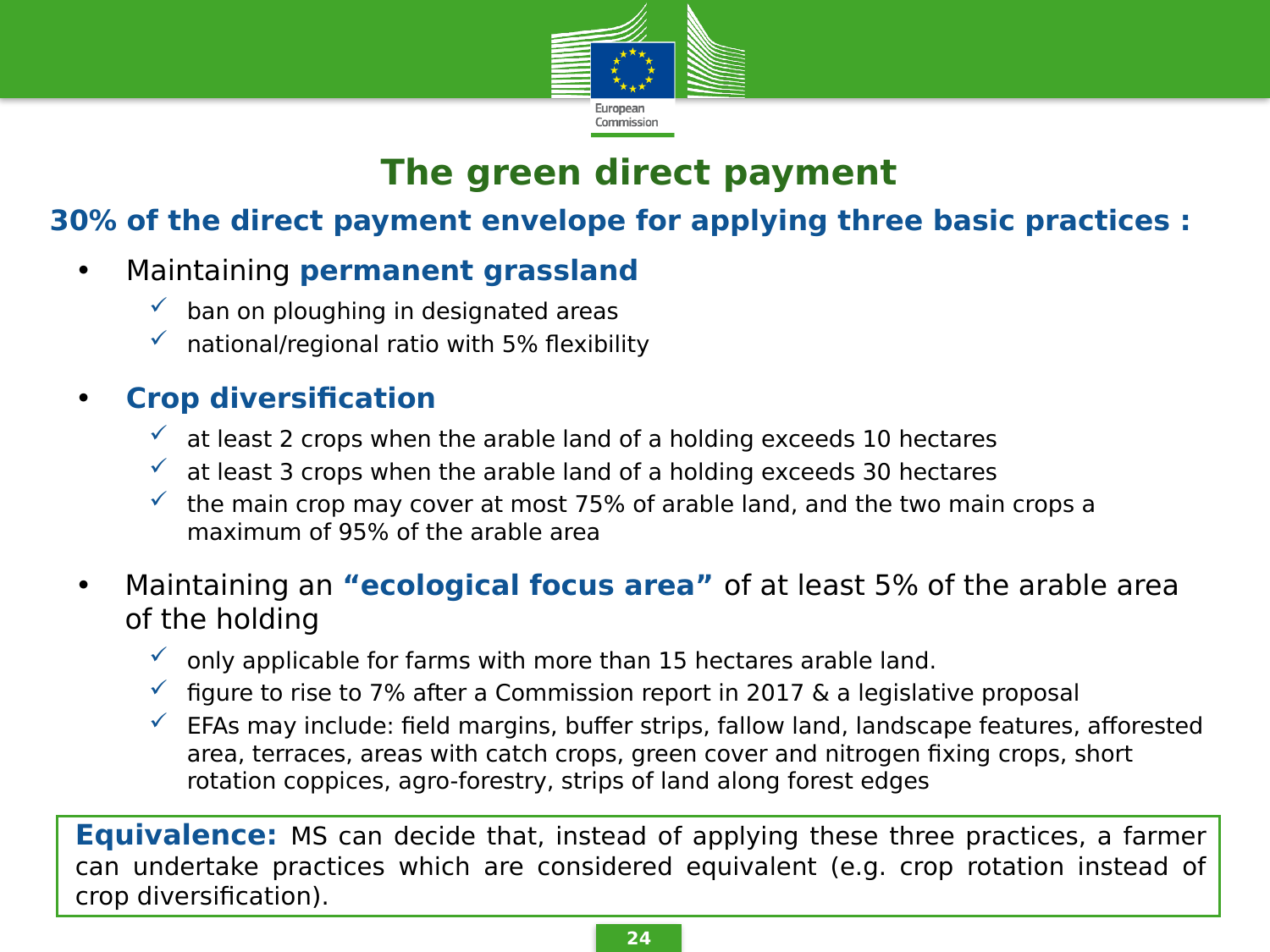

# The green direct payment
30% of the direct payment envelope for applying three basic practices :
•	Maintaining permanent grassland
ban on ploughing in designated areas
national/regional ratio with 5% flexibility
•	Crop diversification
at least 2 crops when the arable land of a holding exceeds 10 hectares
at least 3 crops when the arable land of a holding exceeds 30 hectares
the main crop may cover at most 75% of arable land, and the two main crops a maximum of 95% of the arable area
•	Maintaining an “ecological focus area” of at least 5% of the arable area of the holding
only applicable for farms with more than 15 hectares arable land.
figure to rise to 7% after a Commission report in 2017 & a legislative proposal
EFAs may include: field margins, buffer strips, fallow land, landscape features, afforested area, terraces, areas with catch crops, green cover and nitrogen fixing crops, short rotation coppices, agro-forestry, strips of land along forest edges
Equivalence: MS can decide that, instead of applying these three practices, a farmer can undertake practices which are considered equivalent (e.g. crop rotation instead of crop diversification).

24